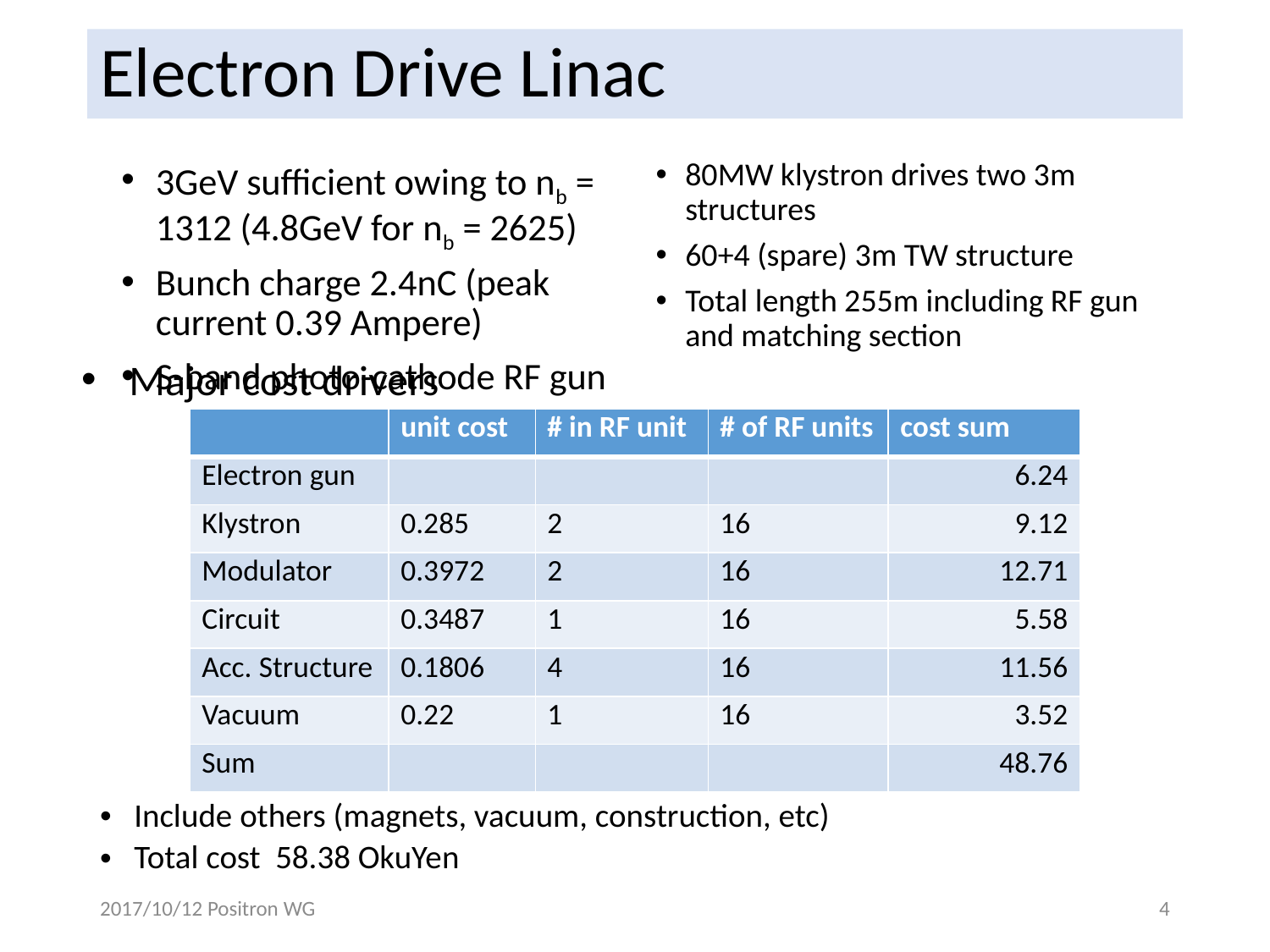

# Electron Drive Linac
3GeV sufficient owing to nb = 1312 (4.8GeV for nb = 2625)
Bunch charge 2.4nC (peak current 0.39 Ampere)
S-band photo-cathode RF gun
80MW klystron drives two 3m structures
60+4 (spare) 3m TW structure
Total length 255m including RF gun and matching section
Major cost drivers
|  | unit cost | # in RF unit | # of RF units | cost sum |
| --- | --- | --- | --- | --- |
| Electron gun |  |  |  | 6.24 |
| Klystron | 0.285 | 2 | 16 | 9.12 |
| Modulator | 0.3972 | 2 | 16 | 12.71 |
| Circuit | 0.3487 | 1 | 16 | 5.58 |
| Acc. Structure | 0.1806 | 4 | 16 | 11.56 |
| Vacuum | 0.22 | 1 | 16 | 3.52 |
| Sum |  |  |  | 48.76 |
Include others (magnets, vacuum, construction, etc)
Total cost  58.38 OkuYen
2017/10/12 Positron WG
4